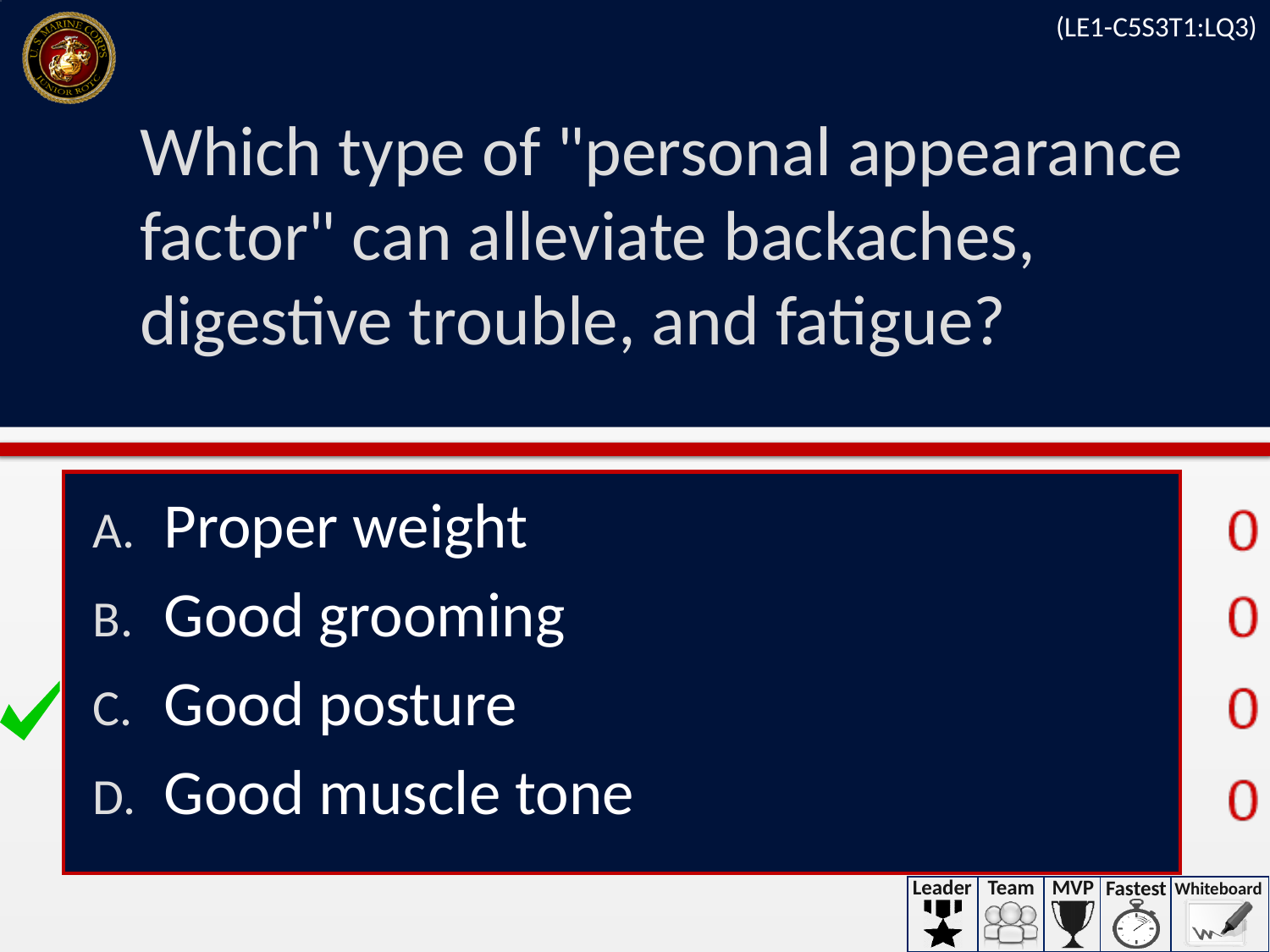

(LE1-C5S3T1:LQ3)
# Which type of "personal appearance factor" can alleviate backaches, digestive trouble, and fatigue?
Proper weight
Good grooming
Good posture
Good muscle tone